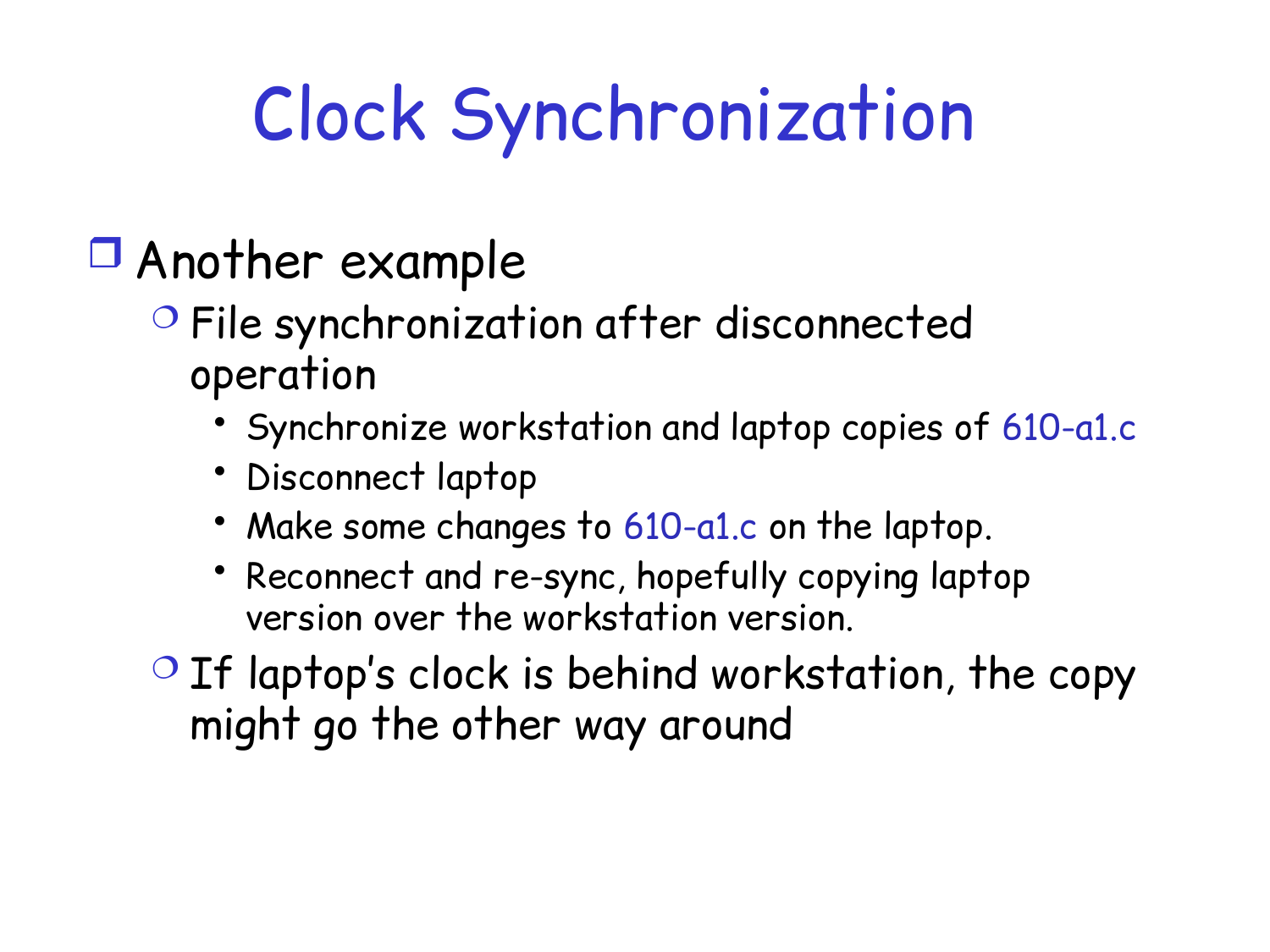

# Clock Synchronization
Another example
File synchronization after disconnected operation
Synchronize workstation and laptop copies of 610-a1.c
Disconnect laptop
Make some changes to 610-a1.c on the laptop.
Reconnect and re-sync, hopefully copying laptop version over the workstation version.
If laptop’s clock is behind workstation, the copy might go the other way around